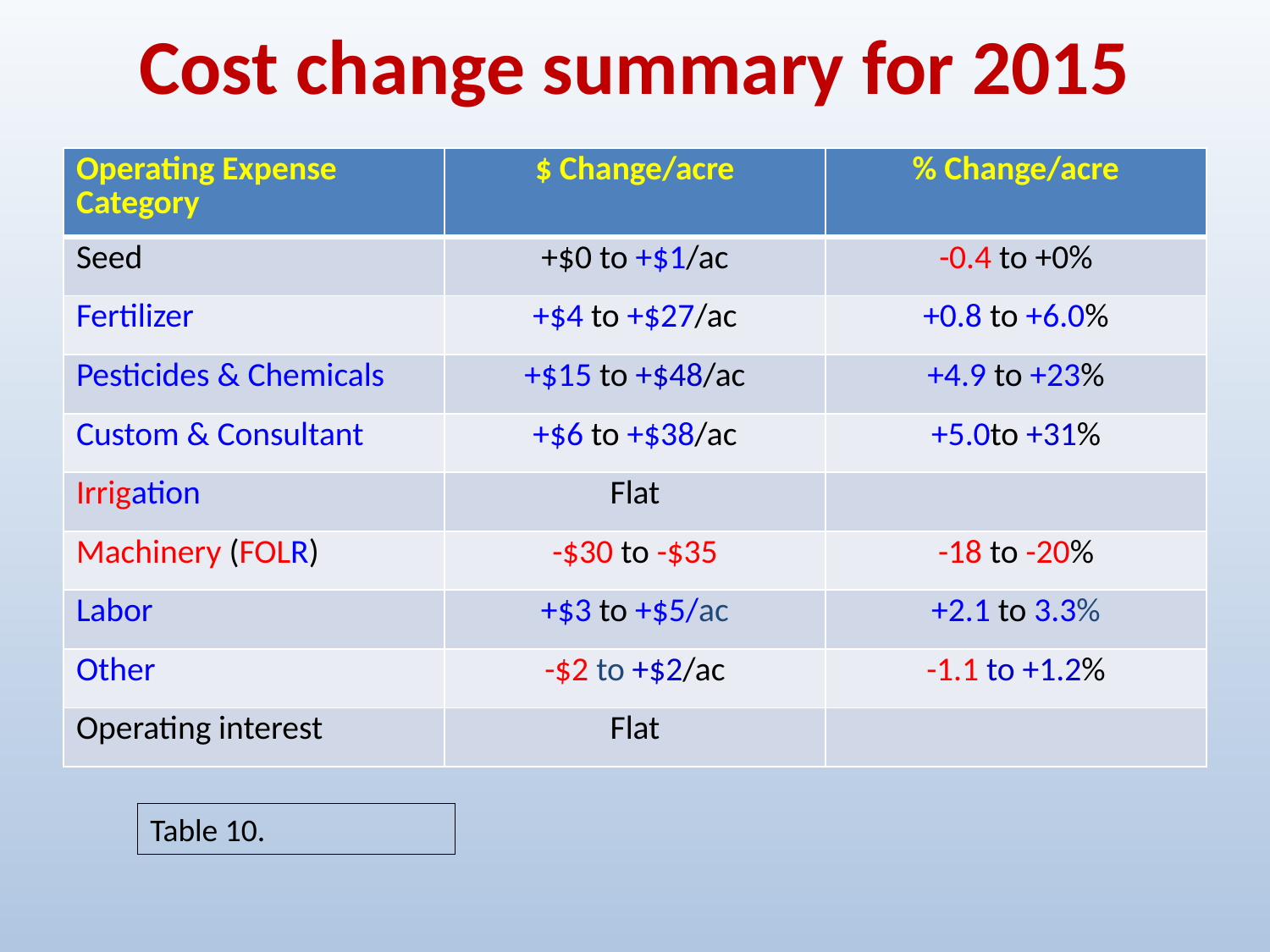

# Cost change summary for 2015
| Operating Expense Category | $ Change/acre | % Change/acre |
| --- | --- | --- |
| Seed | +$0 to +$1/ac | -0.4 to +0% |
| Fertilizer | +$4 to +$27/ac | +0.8 to +6.0% |
| Pesticides & Chemicals | +$15 to +$48/ac | +4.9 to +23% |
| Custom & Consultant | +$6 to +$38/ac | +5.0to +31% |
| Irrigation | Flat |  |
| Machinery (FOLR) | -$30 to -$35 | -18 to -20% |
| Labor | +$3 to +$5/ac | +2.1 to 3.3% |
| Other | -$2 to +$2/ac | -1.1 to +1.2% |
| Operating interest | Flat |  |
Table 10.